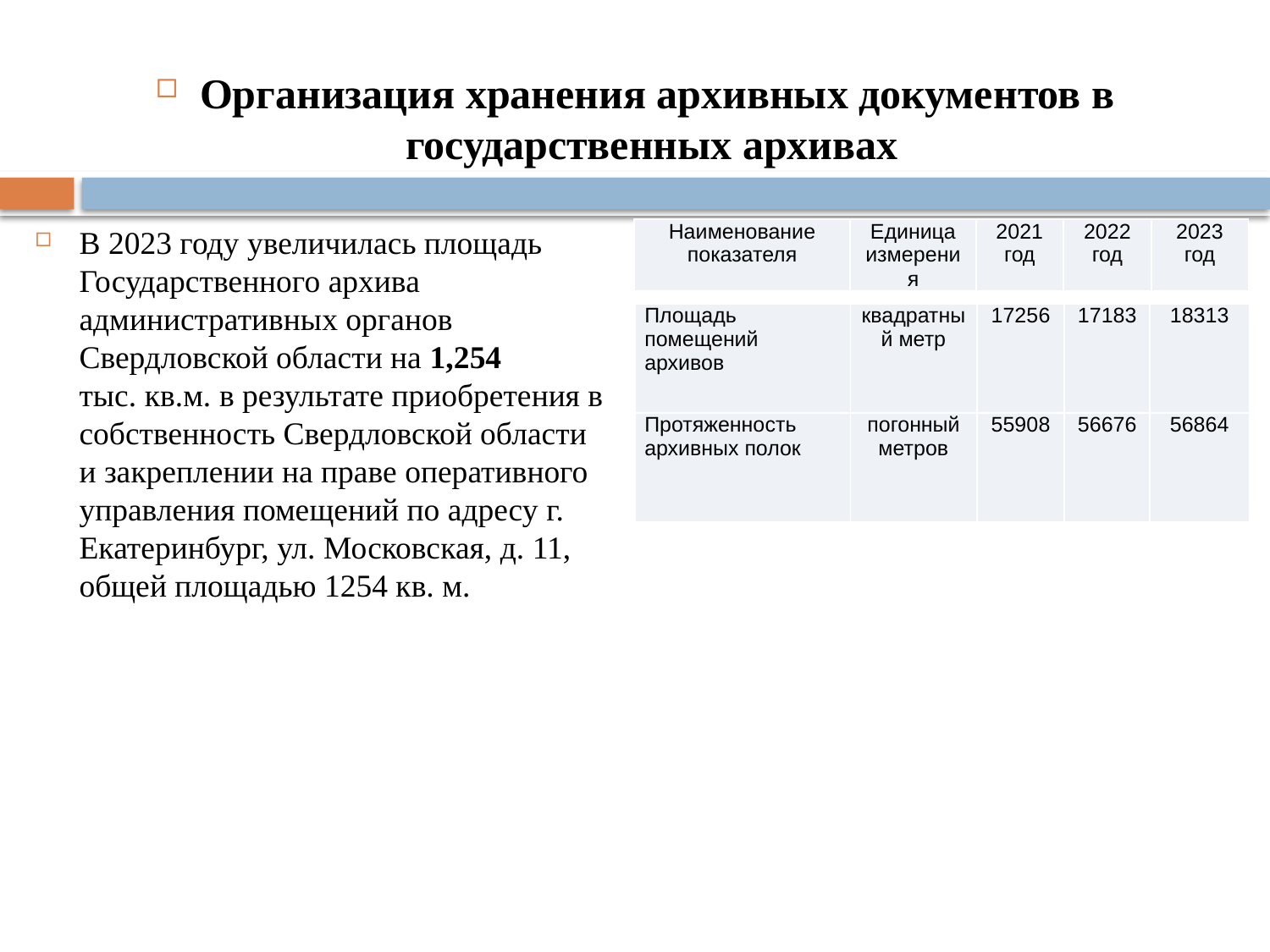

Организация хранения архивных документов в государственных архивах
| Наименование показателя | Единица измерения | 2021 год | 2022 год | 2023 год |
| --- | --- | --- | --- | --- |
В 2023 году увеличилась площадь Государственного архива административных органов Свердловской области на 1,254 тыс. кв.м. в результате приобретения в собственность Свердловской области и закреплении на праве оперативного управления помещений по адресу г. Екатеринбург, ул. Московская, д. 11, общей площадью 1254 кв. м.

| Площадь помещений архивов | квадратный метр | 17256 | 17183 | 18313 |
| --- | --- | --- | --- | --- |
| Протяженность архивных полок | погонный метров | 55908 | 56676 | 56864 |